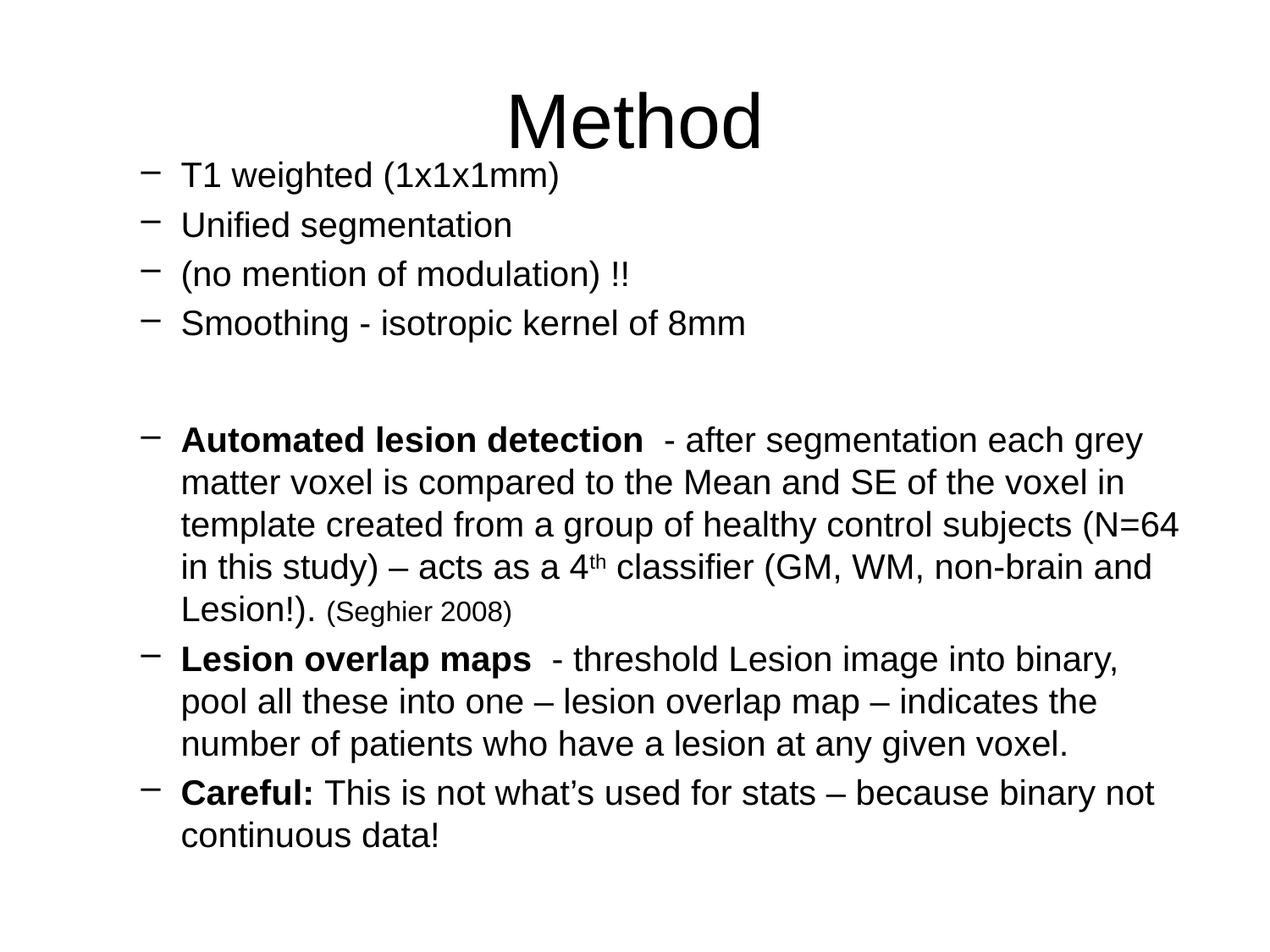

# Method
T1 weighted (1x1x1mm)
Unified segmentation
(no mention of modulation) !!
Smoothing - isotropic kernel of 8mm

Automated lesion detection  - after segmentation each grey matter voxel is compared to the Mean and SE of the voxel in template created from a group of healthy control subjects (N=64 in this study) – acts as a 4th classifier (GM, WM, non-brain and Lesion!). (Seghier 2008)
Lesion overlap maps  - threshold Lesion image into binary, pool all these into one – lesion overlap map – indicates the number of patients who have a lesion at any given voxel.
Careful: This is not what’s used for stats – because binary not continuous data!